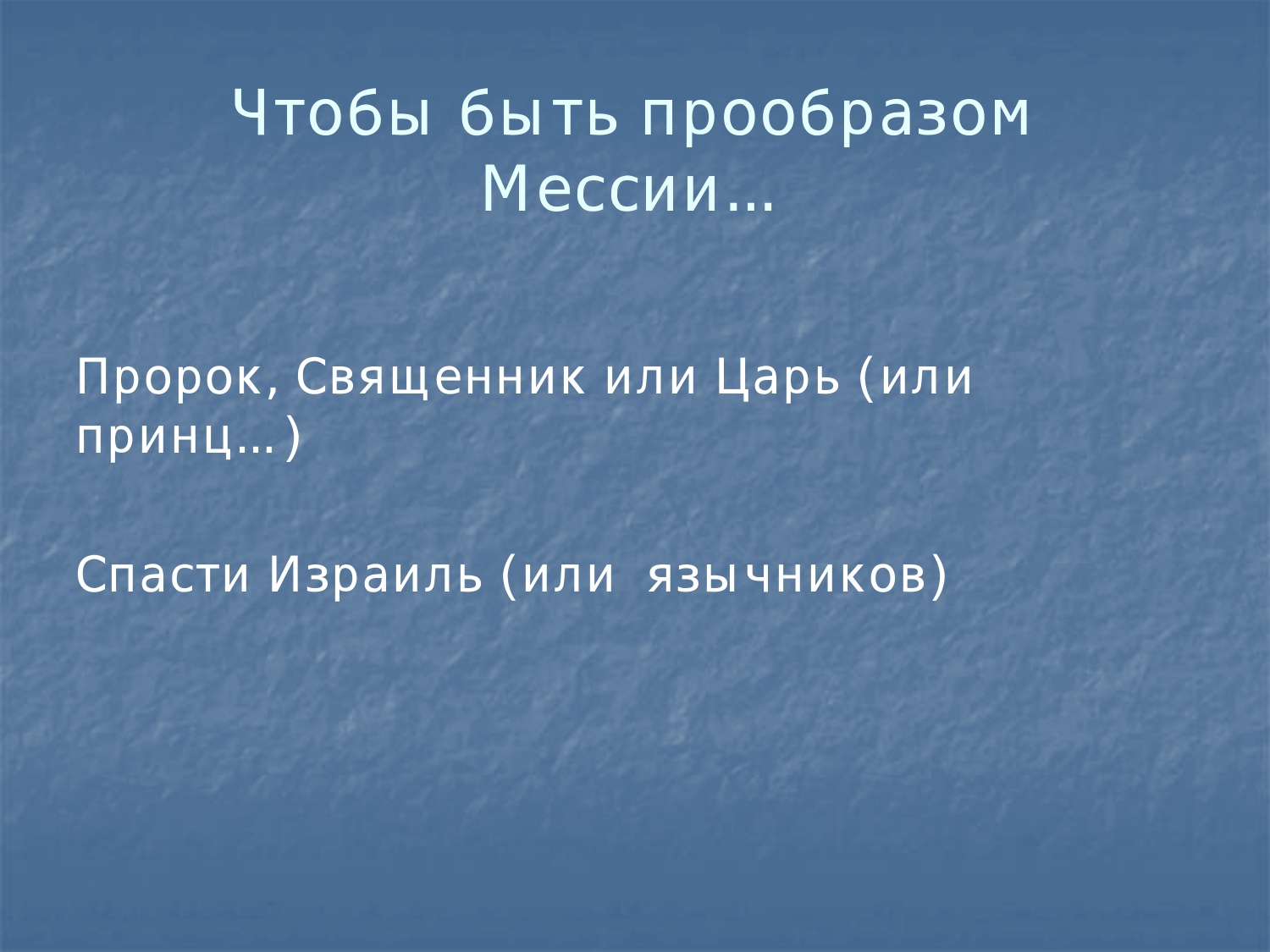

# Чтобы быть прообразом Мессии…
Пророк, Священник или Царь (или принц…)

Спасти Израиль (или  язычников)